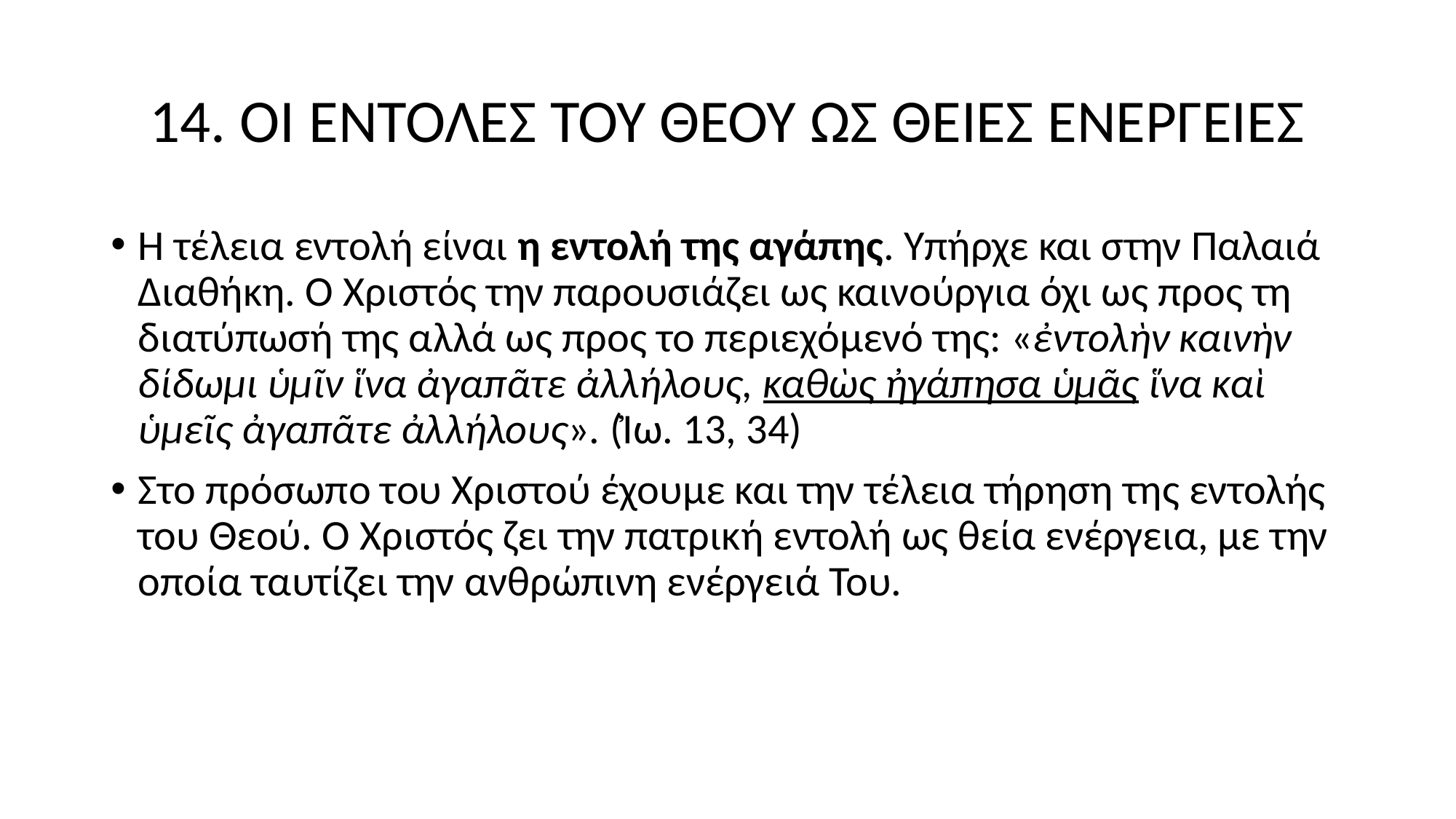

# 14. ΟΙ ΕΝΤΟΛΕΣ ΤΟΥ ΘΕΟΥ ΩΣ ΘΕΙΕΣ ΕΝΕΡΓΕΙΕΣ
Η τέλεια εντολή είναι η εντολή της αγάπης. Υπήρχε και στην Παλαιά Διαθήκη. Ο Χριστός την παρουσιάζει ως καινούργια όχι ως προς τη διατύπωσή της αλλά ως προς το περιεχόμενό της: «ἐντολὴν καινὴν δίδωμι ὑμῖν ἵνα ἀγαπᾶτε ἀλλήλους, καθὼς ἠγάπησα ὑμᾶς ἵνα καὶ ὑμεῖς ἀγαπᾶτε ἀλλήλους». (Ἰω. 13, 34)
Στο πρόσωπο του Χριστού έχουμε και την τέλεια τήρηση της εντολής του Θεού. Ο Χριστός ζει την πατρική εντολή ως θεία ενέργεια, με την οποία ταυτίζει την ανθρώπινη ενέργειά Του.